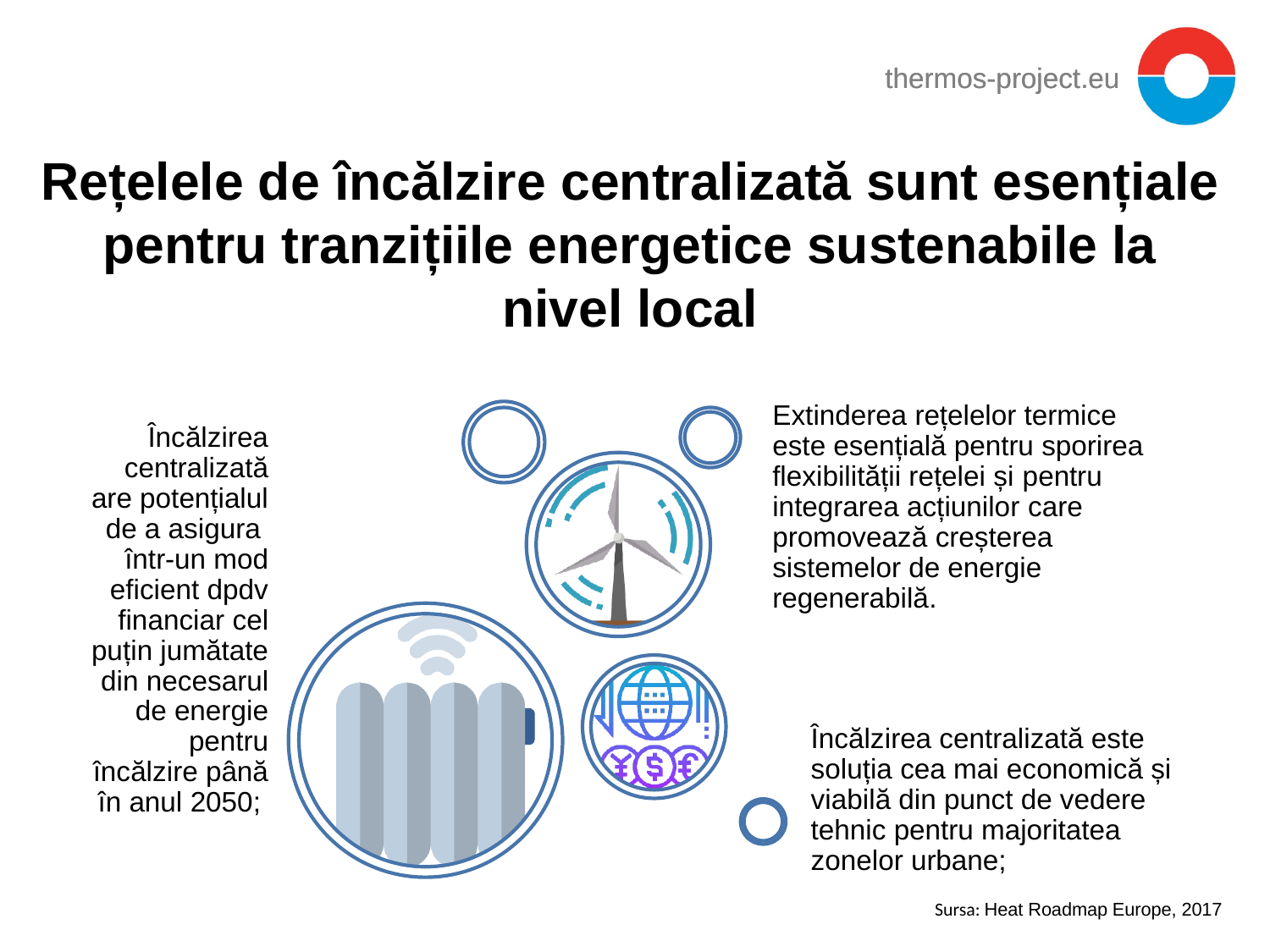

Rețelele de încălzire centralizată sunt esențiale pentru tranzițiile energetice sustenabile la nivel local
Încălzirea centralizată are potențialul de a asigura  într-un mod eficient dpdv financiar cel puțin jumătate din necesarul de energie pentru încălzire până în anul 2050;
Încălzirea centralizată este soluția cea mai economică și viabilă din punct de vedere tehnic pentru majoritatea zonelor urbane;

Extinderea rețelelor termice este esențială pentru sporirea flexibilității rețelei și pentru integrarea acțiunilor care promovează creșterea sistemelor de energie regenerabilă.
Sursa: Heat Roadmap Europe, 2017